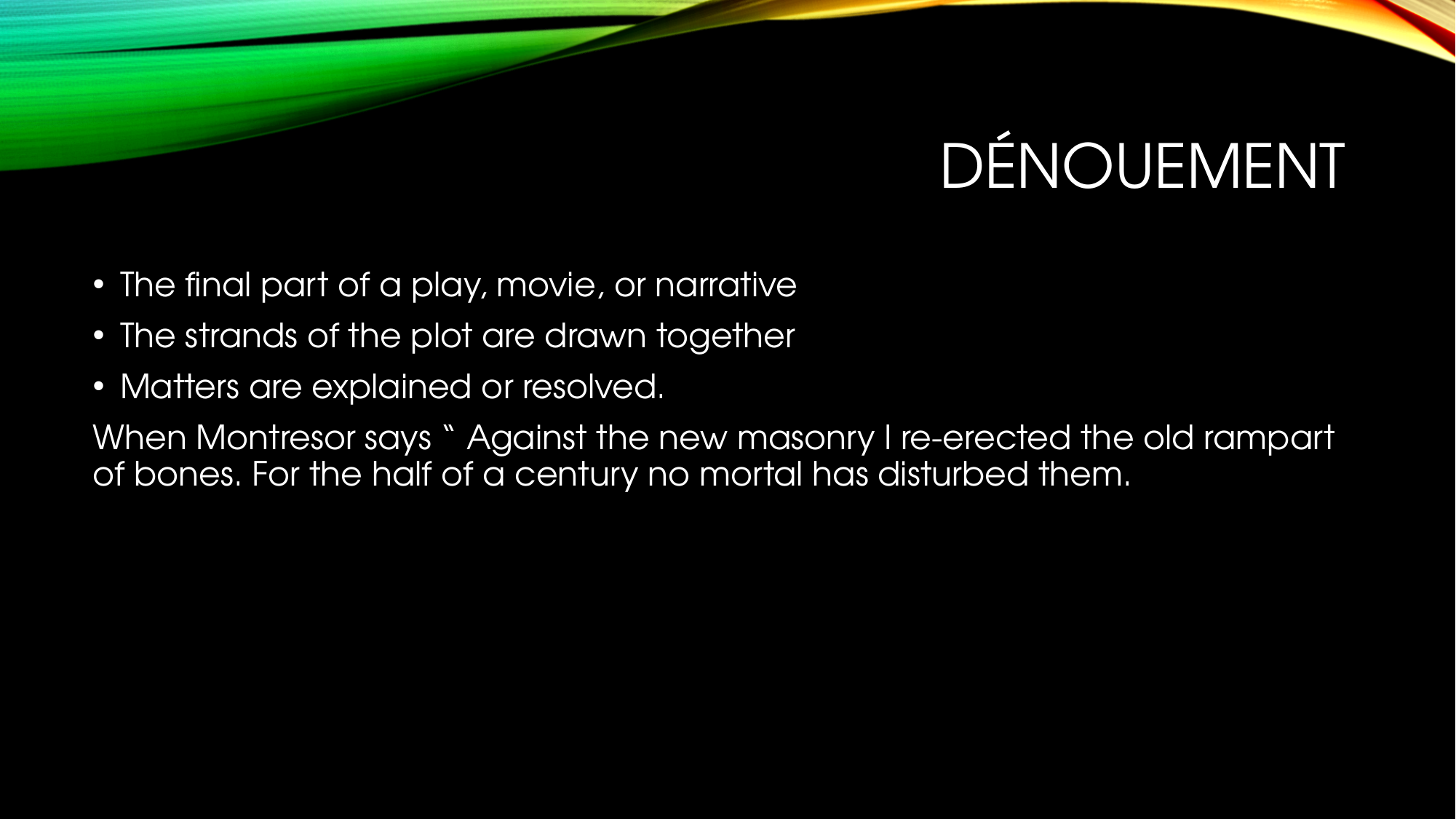

# Dénouement
The final part of a play, movie, or narrative
The strands of the plot are drawn together
Matters are explained or resolved.
When Montresor says “ Against the new masonry I re-erected the old rampart of bones. For the half of a century no mortal has disturbed them.